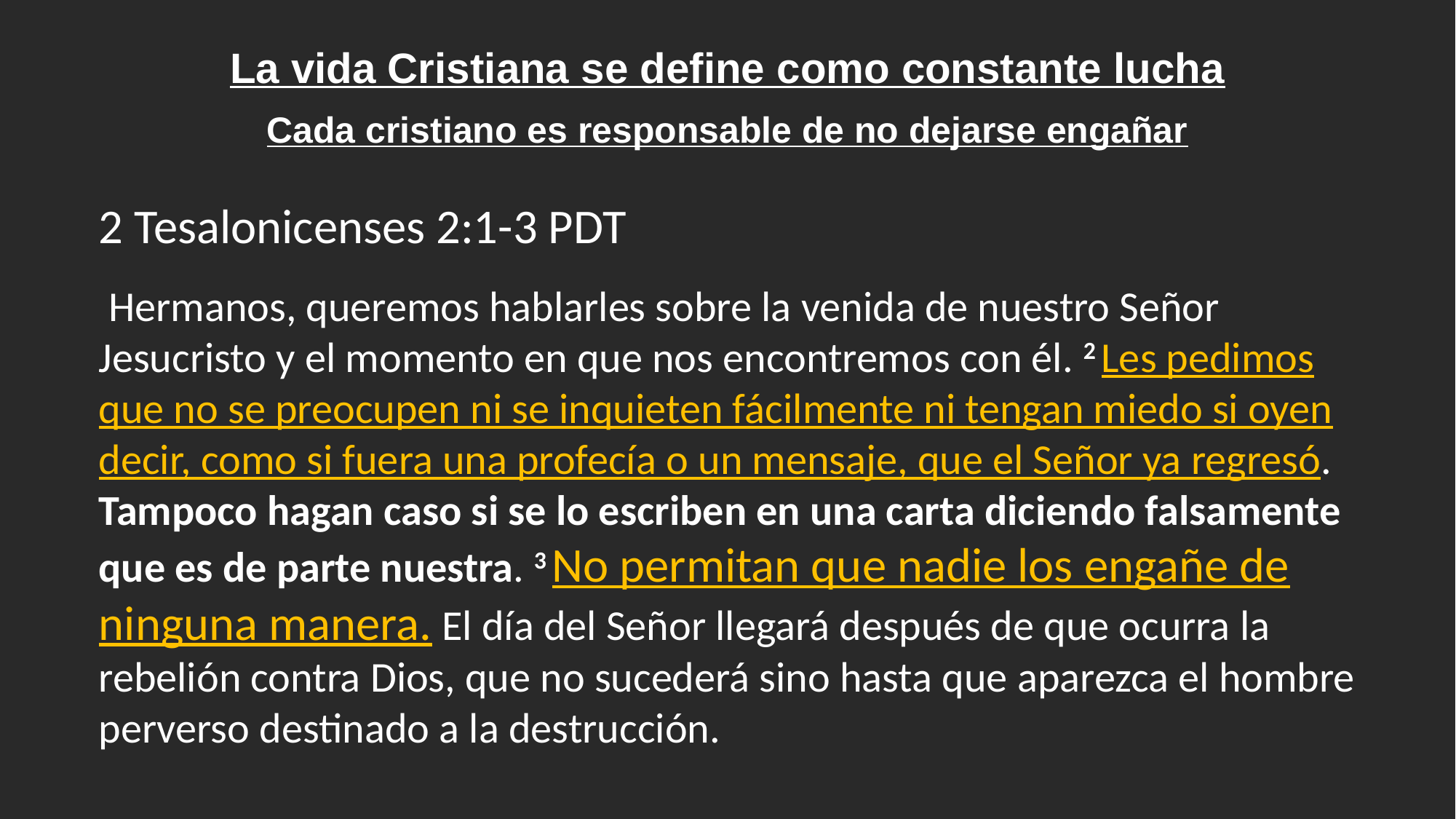

La vida Cristiana se define como constante lucha
Cada cristiano es responsable de no dejarse engañar

2 Tesalonicenses 2:1-3 PDT

 Hermanos, queremos hablarles sobre la venida de nuestro Señor Jesucristo y el momento en que nos encontremos con él. 2 Les pedimos que no se preocupen ni se inquieten fácilmente ni tengan miedo si oyen decir, como si fuera una profecía o un mensaje, que el Señor ya regresó. Tampoco hagan caso si se lo escriben en una carta diciendo falsamente que es de parte nuestra. 3 No permitan que nadie los engañe de ninguna manera. El día del Señor llegará después de que ocurra la rebelión contra Dios, que no sucederá sino hasta que aparezca el hombre perverso destinado a la destrucción.